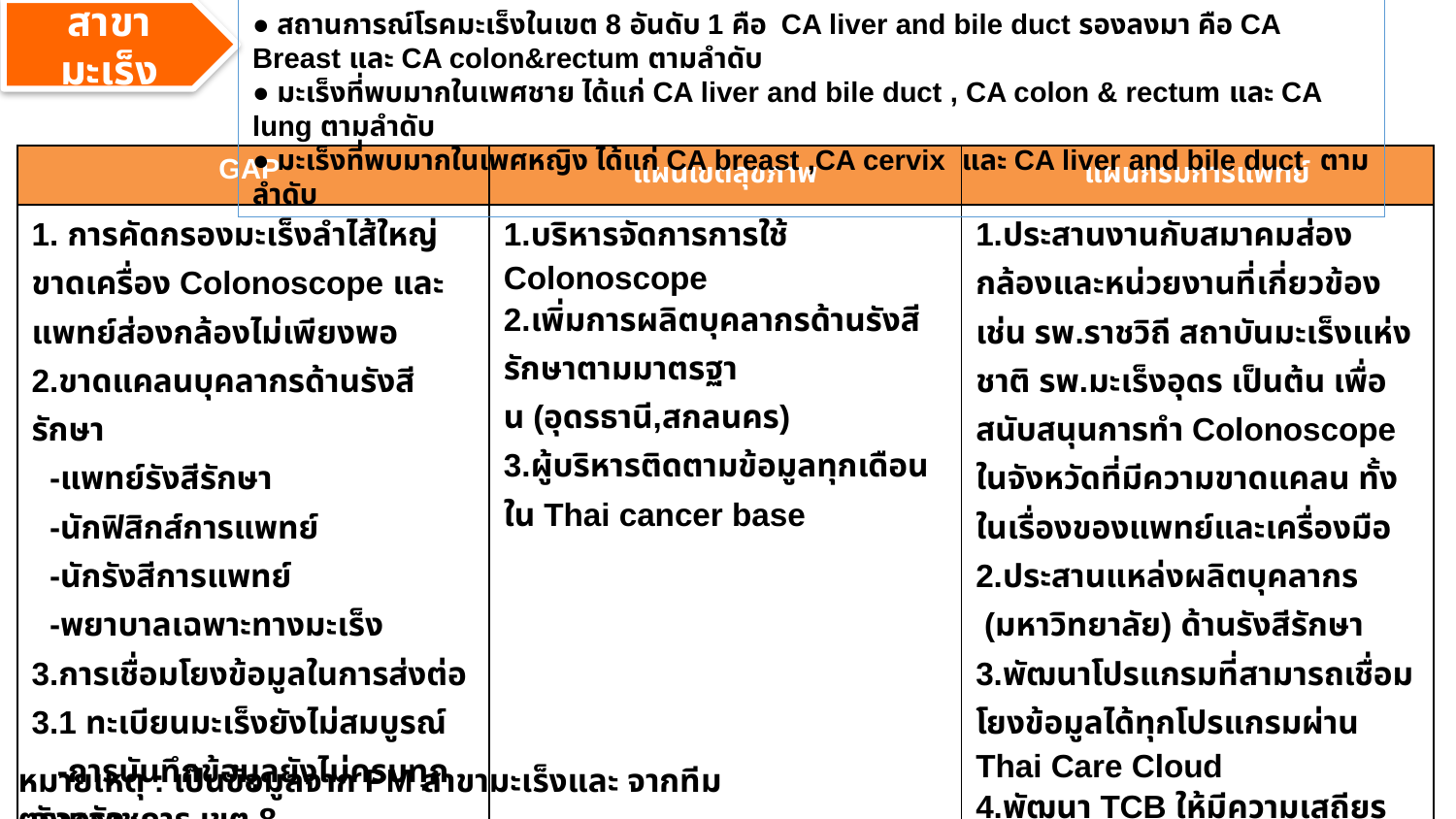

สาขา มะเร็ง
● สถานการณ์โรคมะเร็งในเขต 8 อันดับ 1 คือ  CA liver and bile duct รองลงมา คือ CA Breast และ CA colon&rectum ตามลำดับ
● มะเร็งที่พบมากในเพศชาย ได้แก่ CA liver and bile duct , CA colon & rectum และ CA lung ตามลำดับ
● มะเร็งที่พบมากในเพศหญิง ได้แก่ CA breast ,CA cervix  และ CA liver and bile duct  ตามลำดับ
| GAP | แผนเขตสุขภาพ | แผนกรมการแพทย์ |
| --- | --- | --- |
| 1. การคัดกรองมะเร็งลำไส้ใหญ่ ขาดเครื่อง Colonoscope และแพทย์ส่องกล้องไม่เพียงพอ 2.ขาดแคลนบุคลากรด้านรังสีรักษา -แพทย์รังสีรักษา -นักฟิสิกส์การแพทย์ -นักรังสีการแพทย์ -พยาบาลเฉพาะทางมะเร็ง 3.การเชื่อมโยงข้อมูลในการส่งต่อ 3.1 ทะเบียนมะเร็งยังไม่สมบูรณ์ -การบันทึกข้อมูลยังไม่ครบทุกจังหวัด -การคีย์ข้อมูลไม่ต่อเนื่อง เนื่องจากไม่มีผู้รับผิดชอบหลัก -ฐานข้อมูลใน TCB กับพื้นที่ไม่ตรงกัน | 1.บริหารจัดการการใช้ Colonoscope 2.เพิ่มการผลิตบุคลากรด้านรังสีรักษาตามมาตรฐาน (อุดรธานี,สกลนคร) 3.ผู้บริหารติดตามข้อมูลทุกเดือนใน Thai cancer base | 1.ประสานงานกับสมาคมส่องกล้องและหน่วยงานที่เกี่ยวข้อง เช่น รพ.ราชวิถี สถาบันมะเร็งแห่งชาติ รพ.มะเร็งอุดร เป็นต้น เพื่อสนับสนุนการทำ Colonoscope ในจังหวัดที่มีความขาดแคลน ทั้งในเรื่องของแพทย์และเครื่องมือ 2.ประสานแหล่งผลิตบุคลากร (มหาวิทยาลัย) ด้านรังสีรักษา 3.พัฒนาโปรแกรมที่สามารถเชื่อมโยงข้อมูลได้ทุกโปรแกรมผ่าน Thai Care Cloud 4.พัฒนา TCB ให้มีความเสถียรและสามารถลงข้อมูลแบบไม่ต่อเนื่องได้ 5.อบรมจนท.รับผิดชอบปีละ1ครั้ง โดยรพ.มะเร็งอุดรธานีร่วมกับสถาบันมะเร็งแห่งชาติ |
หมายเหตุ : เป็นข้อมูลจาก PM สาขามะเร็งและ จากทีมตรวจราชการ เขต 8